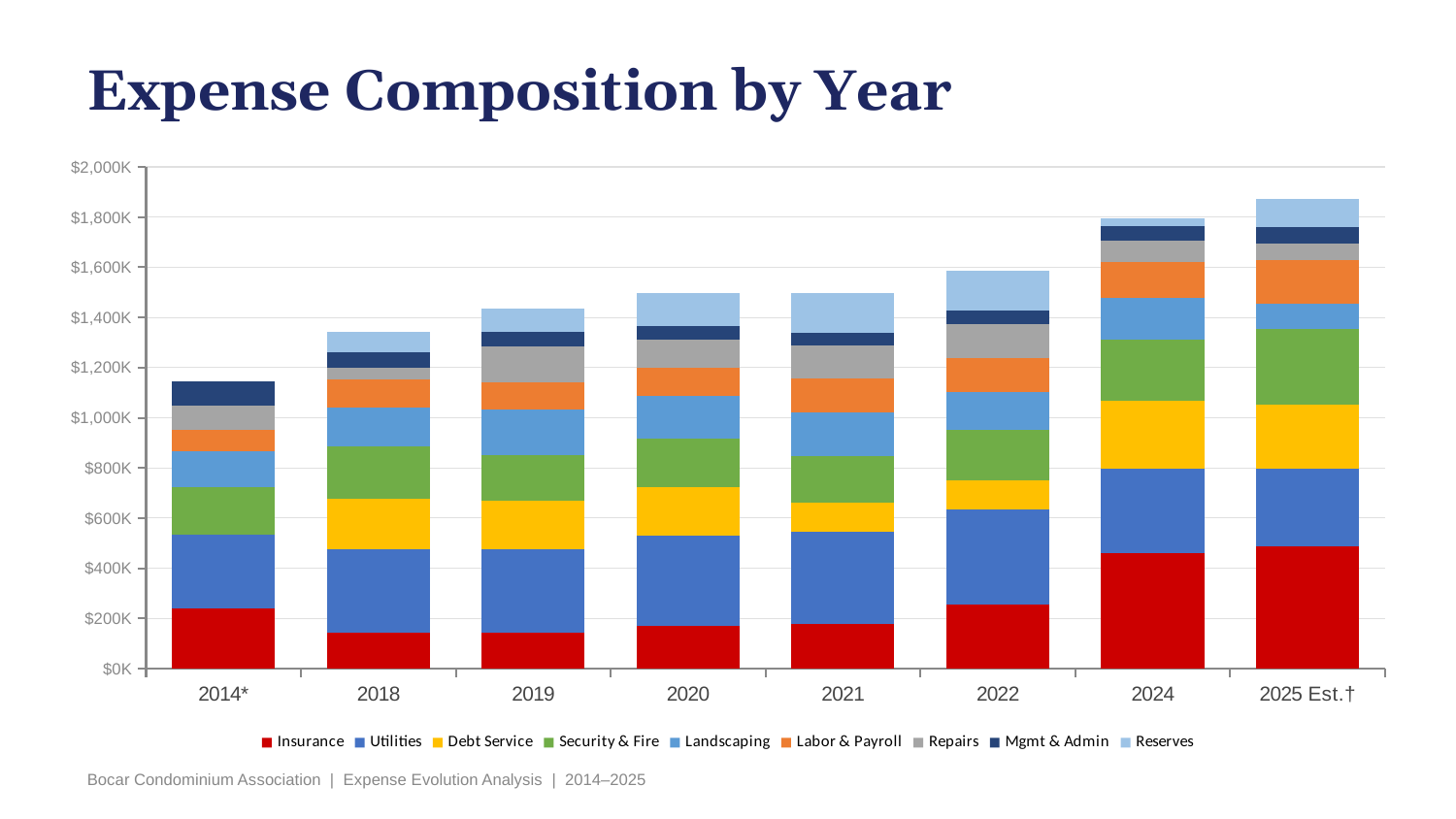

Expense Composition by Year

### Chart

| Category | Insurance | Utilities | Debt Service | Security & Fire | Landscaping | Labor & Payroll | Repairs | Mgmt & Admin | Reserves |
|---|---|---|---|---|---|---|---|---|---|
| 2014* | 240000.0 | 294000.0 | 0.0 | 189000.0 | 141800.0 | 88000.0 | 93800.0 | 97900.0 | 0.0 |
| 2018 | 142000.0 | 332610.0 | 204000.0 | 208000.0 | 155036.0 | 112000.0 | 43758.0 | 65300.0 | 80631.0 |
| 2019 | 142000.0 | 332100.0 | 196000.0 | 180200.0 | 183000.0 | 108700.0 | 142029.0 | 57900.0 | 94888.0 |
| 2020 | 170000.0 | 360832.0 | 193000.0 | 194000.0 | 169500.0 | 111760.0 | 113000.0 | 51500.0 | 134858.0 |
| 2021 | 180000.0 | 364100.0 | 116400.0 | 187100.0 | 174900.0 | 132635.0 | 132400.0 | 51500.0 | 157856.0 |
| 2022 | 256704.0 | 378091.0 | 115717.0 | 201900.0 | 151900.0 | 133986.0 | 136600.0 | 51500.0 | 157856.0 |
| 2024 | 460000.0 | 338675.0 | 268500.0 | 244316.0 | 167889.0 | 139738.0 | 87400.0 | 58746.0 | 30677.0 |
| 2025 Est.† | 486742.0 | 309504.0 | 258084.0 | 301173.0 | 98364.0 | 172895.0 | 69141.0 | 64620.0 | 111510.0 |
Bocar Condominium Association  |  Expense Evolution Analysis  |  2014–2025